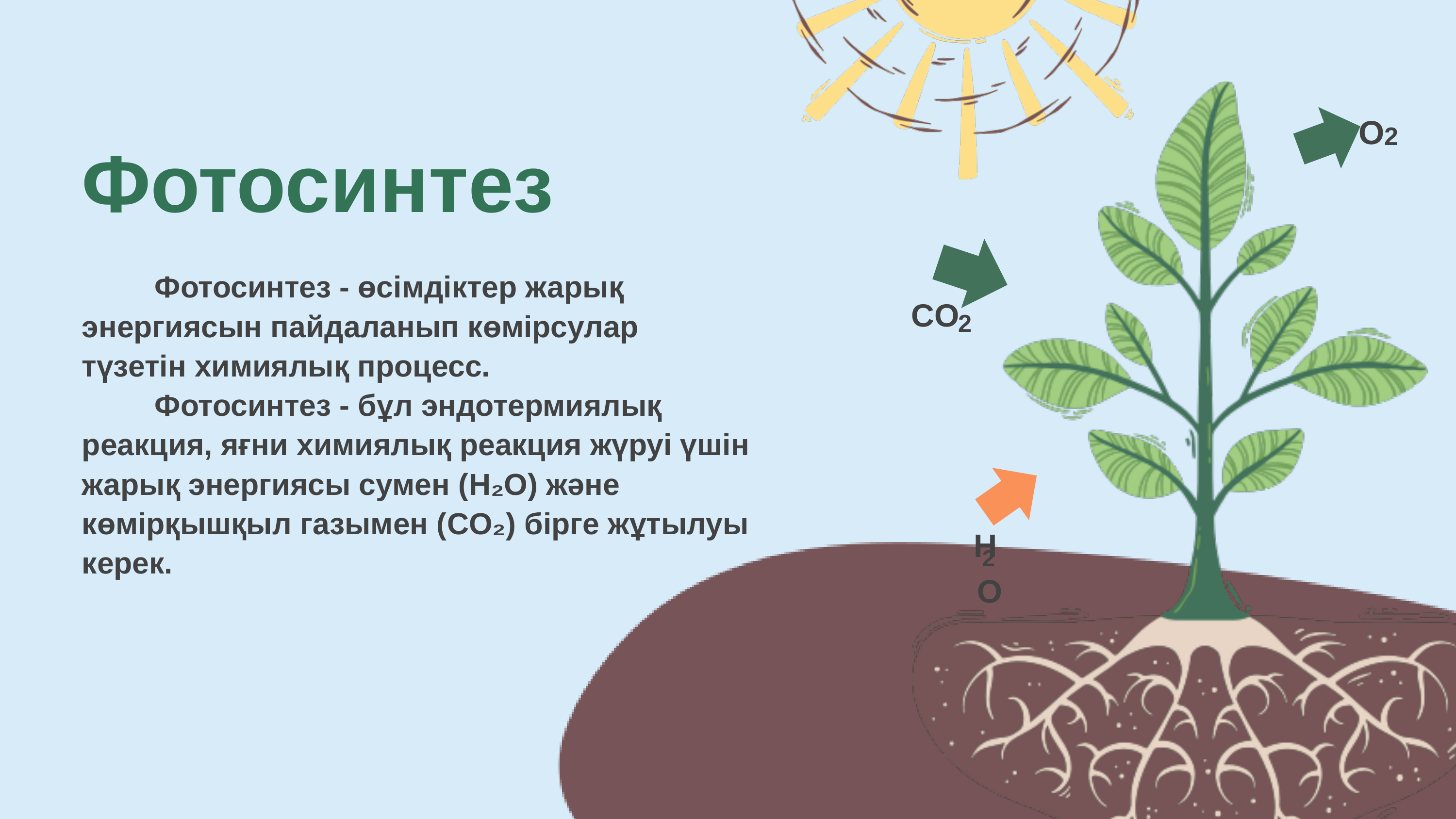

O

2
Фотосинтез
	Фотосинтез - өсімдіктер жарық энергиясын пайдаланып көмірсулар түзетін химиялық процесс.
	Фотосинтез - бұл эндотермиялық реакция, яғни химиялық реакция жүруі үшін жарық энергиясы сумен (H₂O) және көмірқышқыл газымен (CO₂) бірге жұтылуы керек.

CO
2

H  O
2